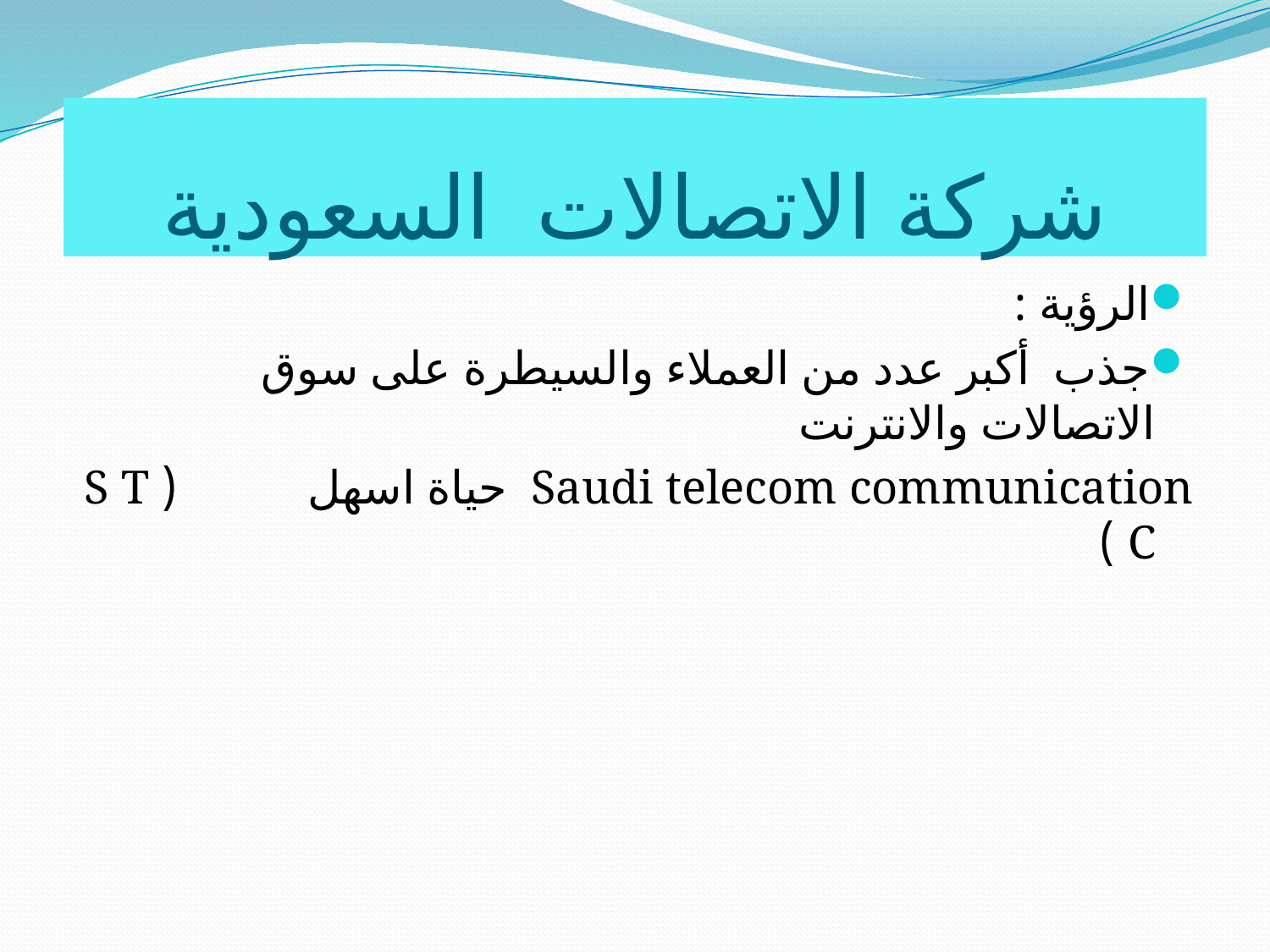

# شركة الاتصالات  السعودية
الرؤية :
جذب  أكبر عدد من العملاء والسيطرة على سوق الاتصالات والانترنت
Saudi telecom communication  حياة اسهل           ( S T C )